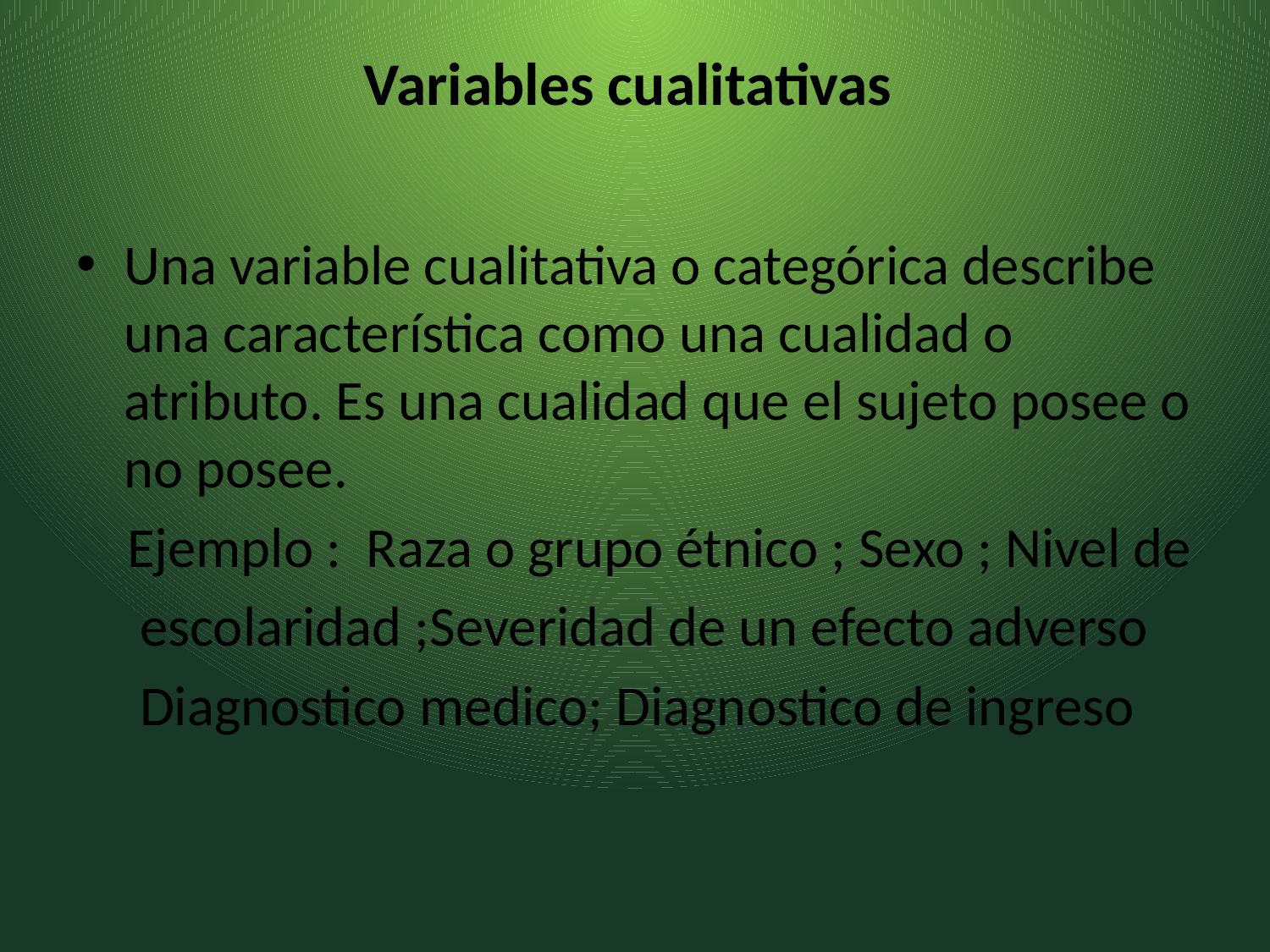

# Variables cualitativas
Una variable cualitativa o categórica describe una característica como una cualidad o atributo. Es una cualidad que el sujeto posee o no posee.
    Ejemplo :  Raza o grupo étnico ; Sexo ; Nivel de
     escolaridad ;Severidad de un efecto adverso
     Diagnostico medico; Diagnostico de ingreso